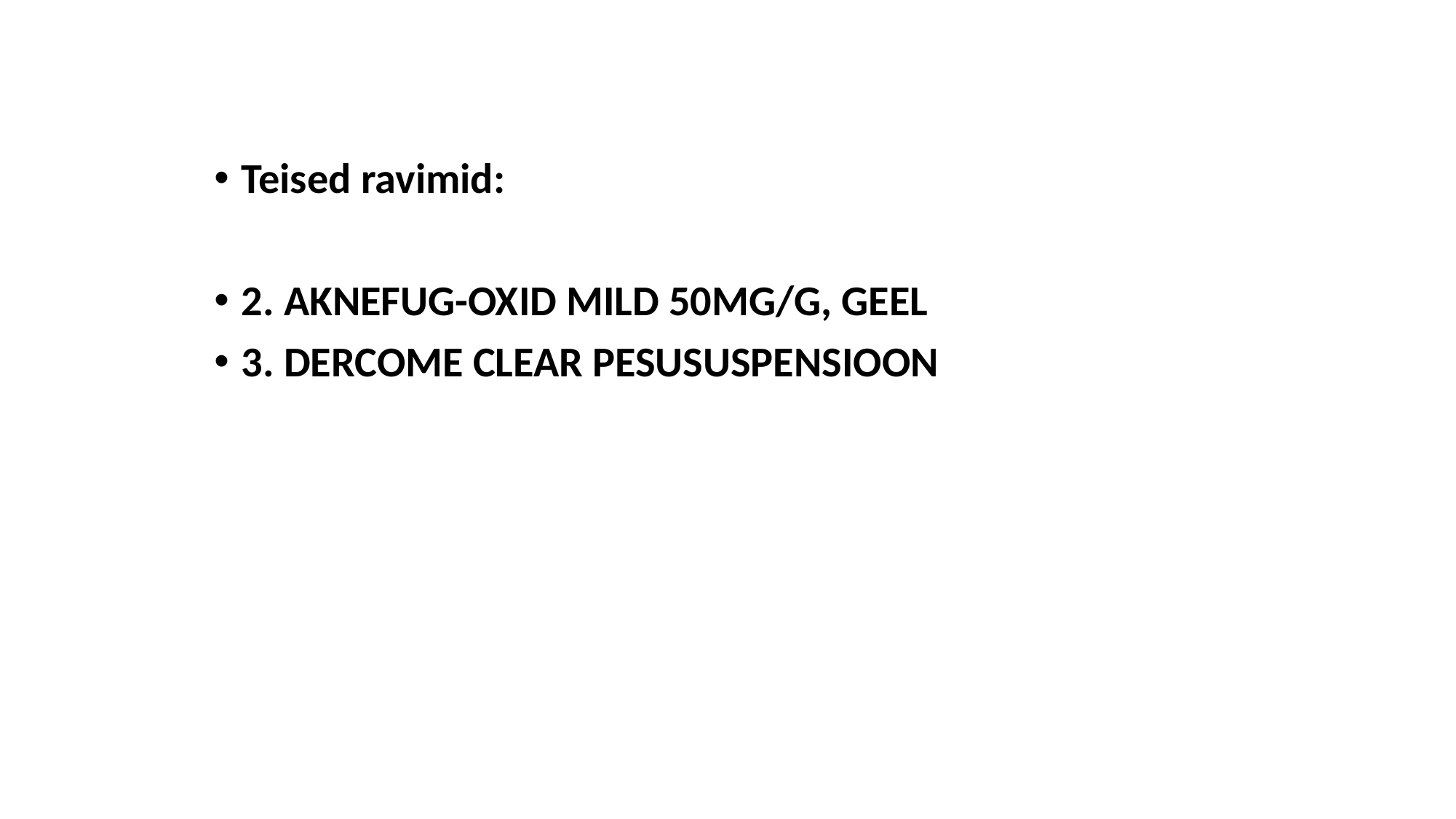

#
Teised ravimid:

2. AKNEFUG-OXID MILD 50MG/G, GEEL
3. DERCOME CLEAR PESUSUSPENSIOON